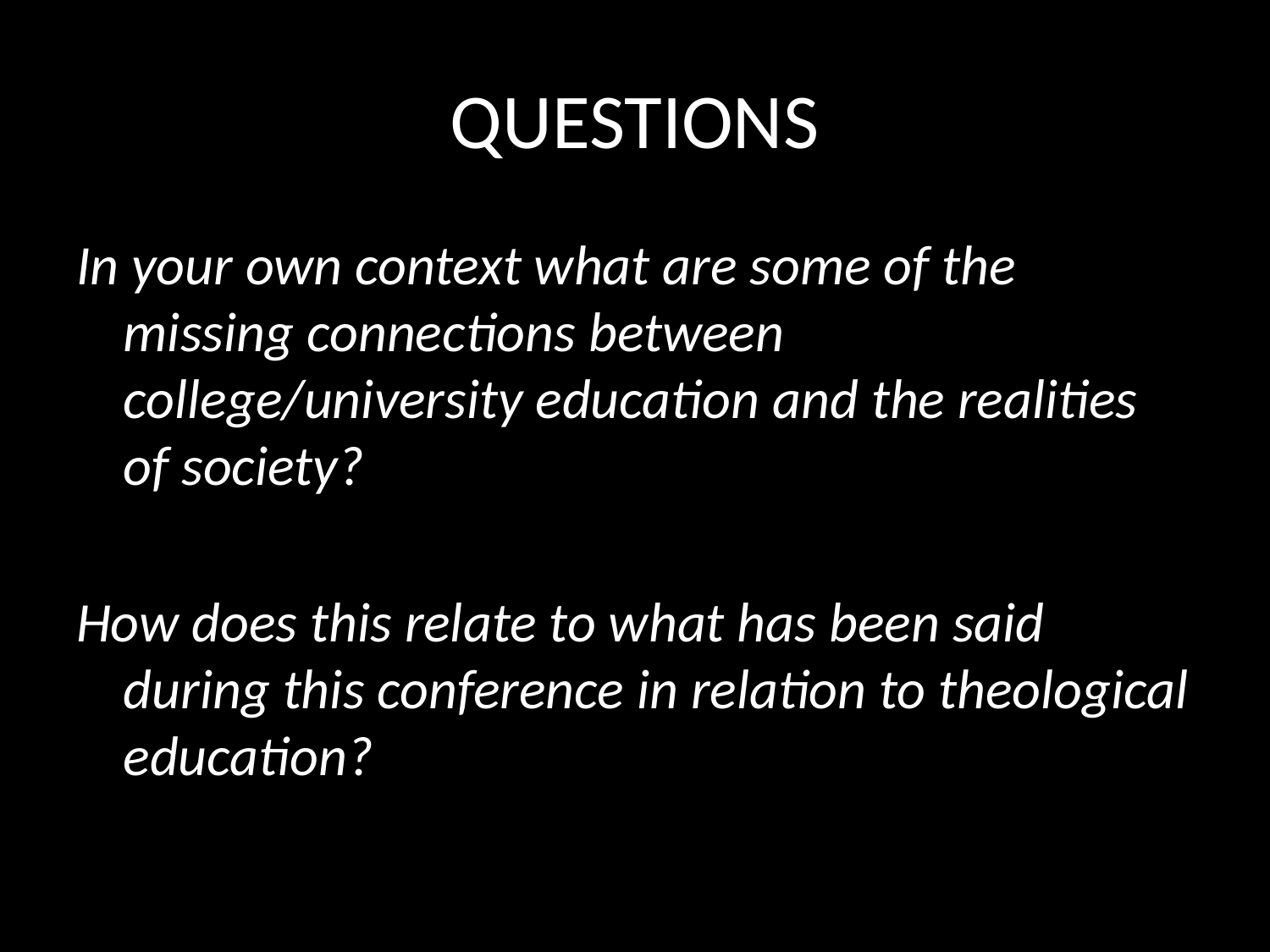

# QUESTIONS
In your own context what are some of the missing connections between college/university education and the realities of society?

How does this relate to what has been said during this conference in relation to theological education?